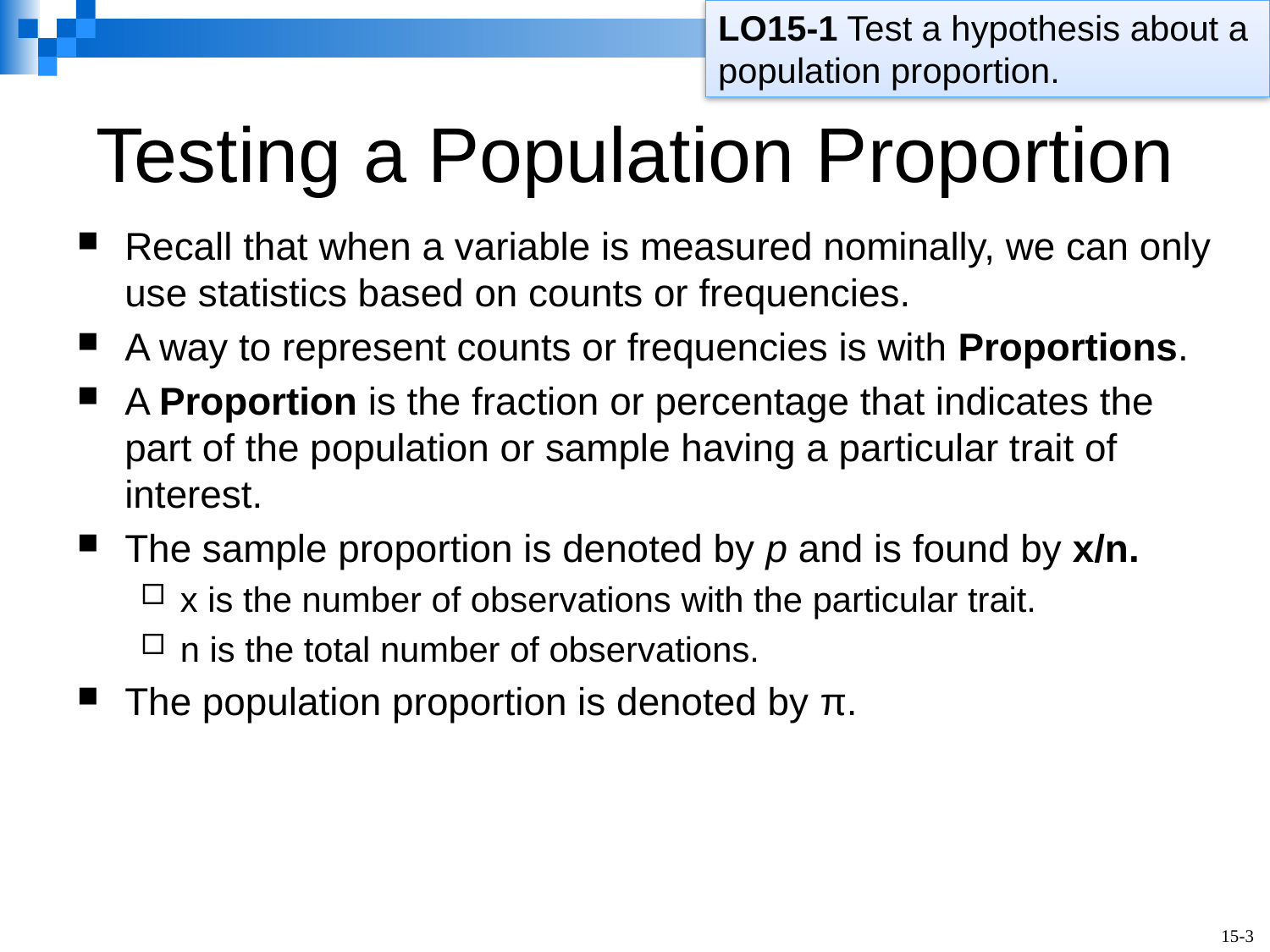

LO15-1 Test a hypothesis about a population proportion.
# Testing a Population Proportion
Recall that when a variable is measured nominally, we can only use statistics based on counts or frequencies.
A way to represent counts or frequencies is with Proportions.
A Proportion is the fraction or percentage that indicates the part of the population or sample having a particular trait of interest.
The sample proportion is denoted by p and is found by x/n.
x is the number of observations with the particular trait.
n is the total number of observations.
The population proportion is denoted by π.